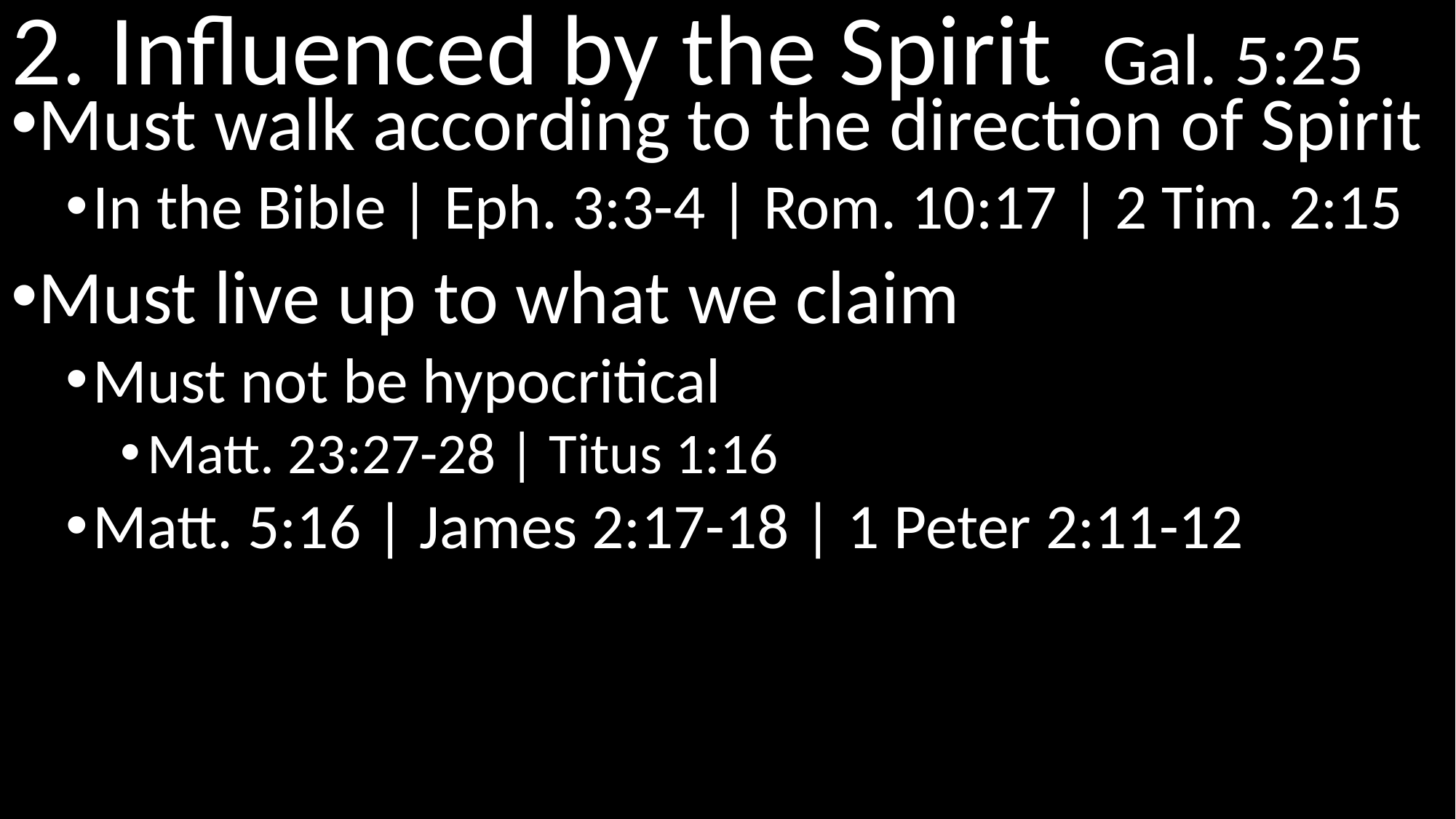

# 2. Influenced by the Spirit	Gal. 5:25
Must walk according to the direction of Spirit
In the Bible | Eph. 3:3-4 | Rom. 10:17 | 2 Tim. 2:15
Must live up to what we claim
Must not be hypocritical
Matt. 23:27-28 | Titus 1:16
Matt. 5:16 | James 2:17-18 | 1 Peter 2:11-12